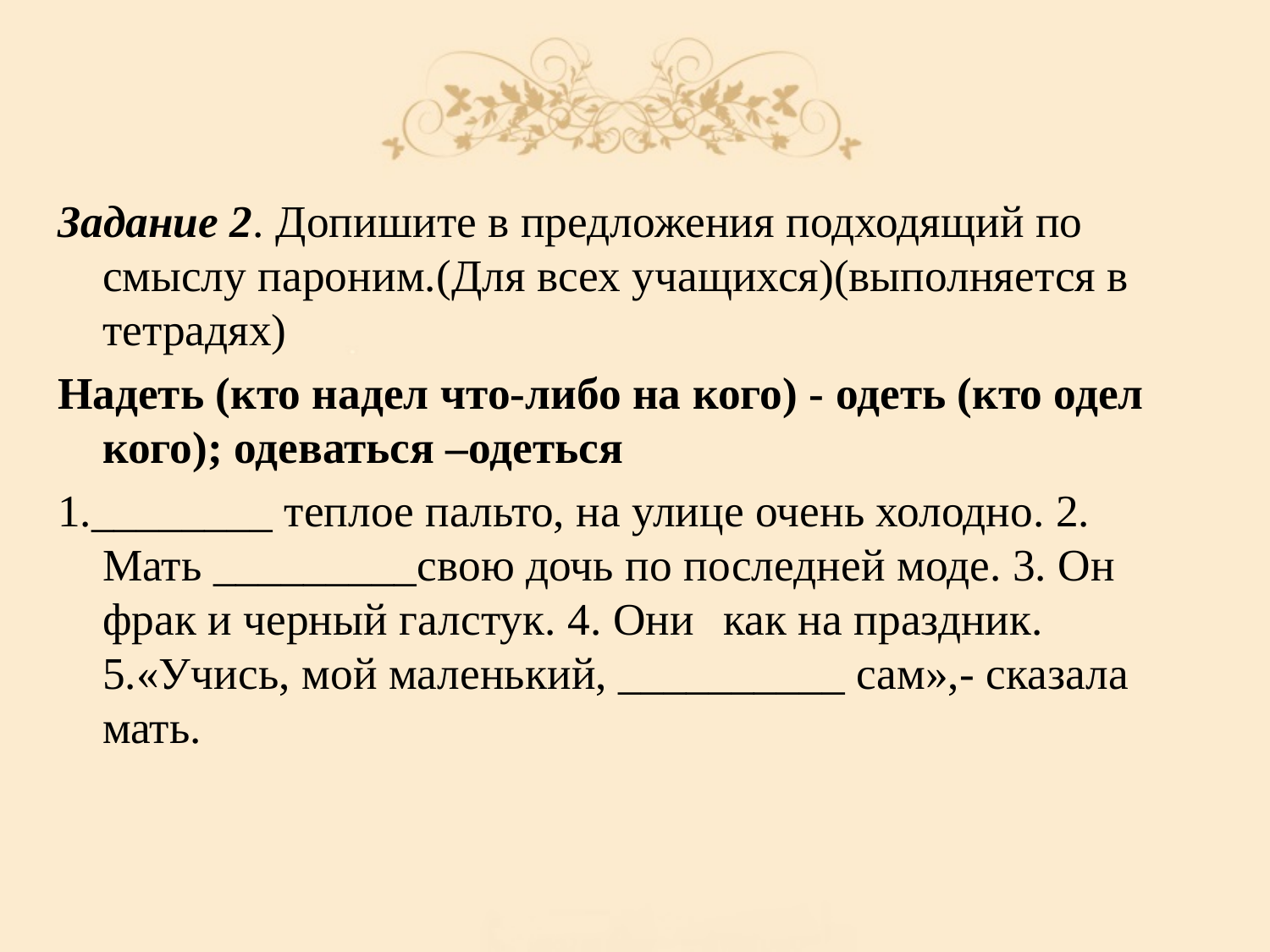

Задание 2. Допишите в предложения подходящий по смыслу пароним.(Для всех учащихся)(выполняется в тетрадях)
Надеть (кто надел что-либо на кого) - одеть (кто одел кого); одеваться –одеться
1.________ теплое пальто, на улице очень холодно. 2. Мать _________свою дочь по последней моде. 3. Он	фрак и черный галстук. 4. Они 	 как на праздник. 5.«Учись, мой маленький, __________ сам»,- сказала мать.